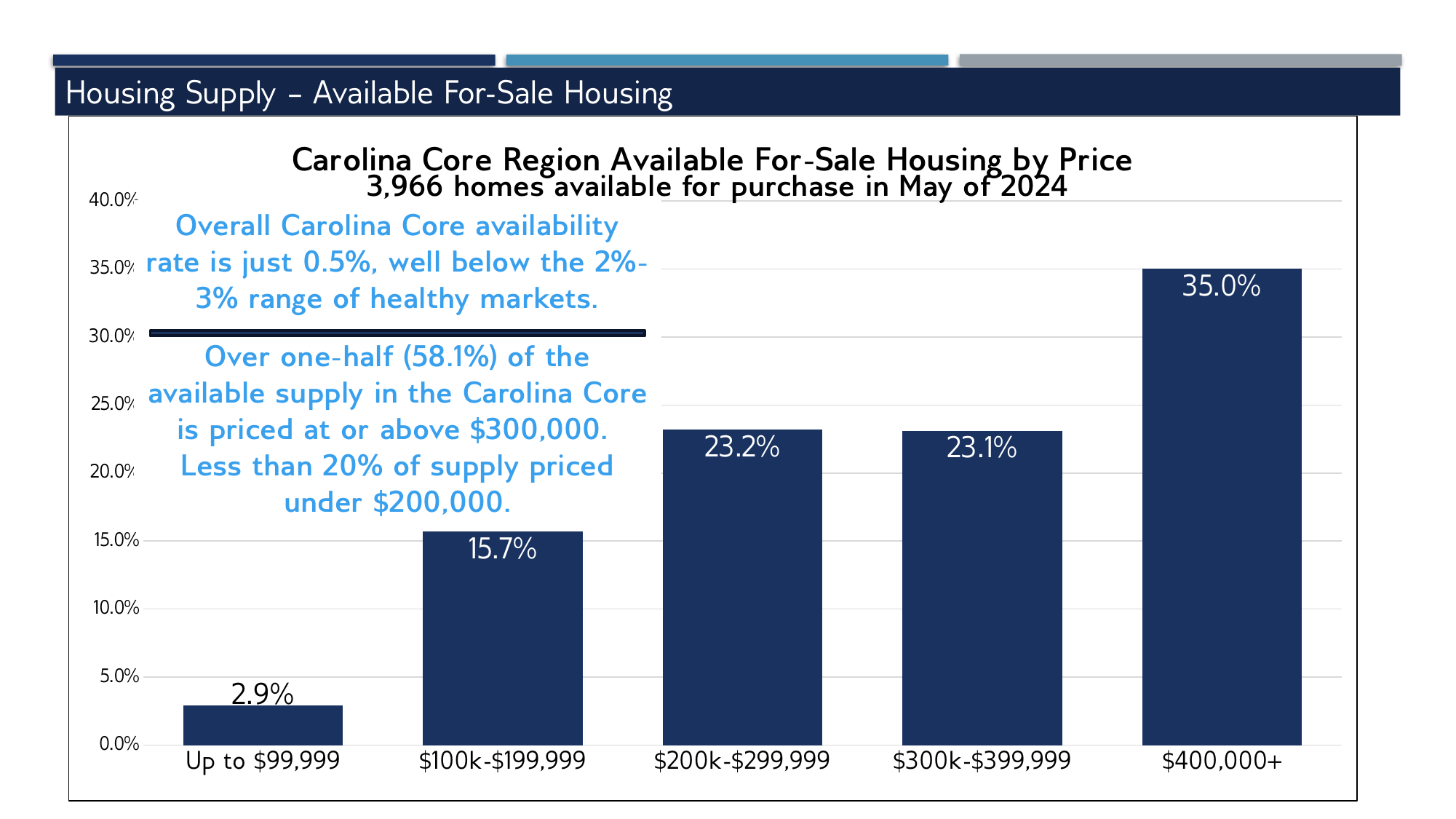

Housing Supply – Available For-Sale Housing

### Chart: Carolina Core Region Available For-Sale Housing by Price

| Category |  |
|---|---|
| Up to $99,999 | 0.029 |
| $100k-$199,999 | 0.157 |
| $200k-$299,999 | 0.232 |
| $300k-$399,999 | 0.231 |
| $400,000+ | 0.35 |
3,966 homes available for purchase in May of 2024
Overall Carolina Core availability rate is just 0.5%, well below the 2%-3% range of healthy markets.

Over one-half (58.1%) of the available supply in the Carolina Core is priced at or above $300,000.  Less than 20% of supply priced under $200,000.